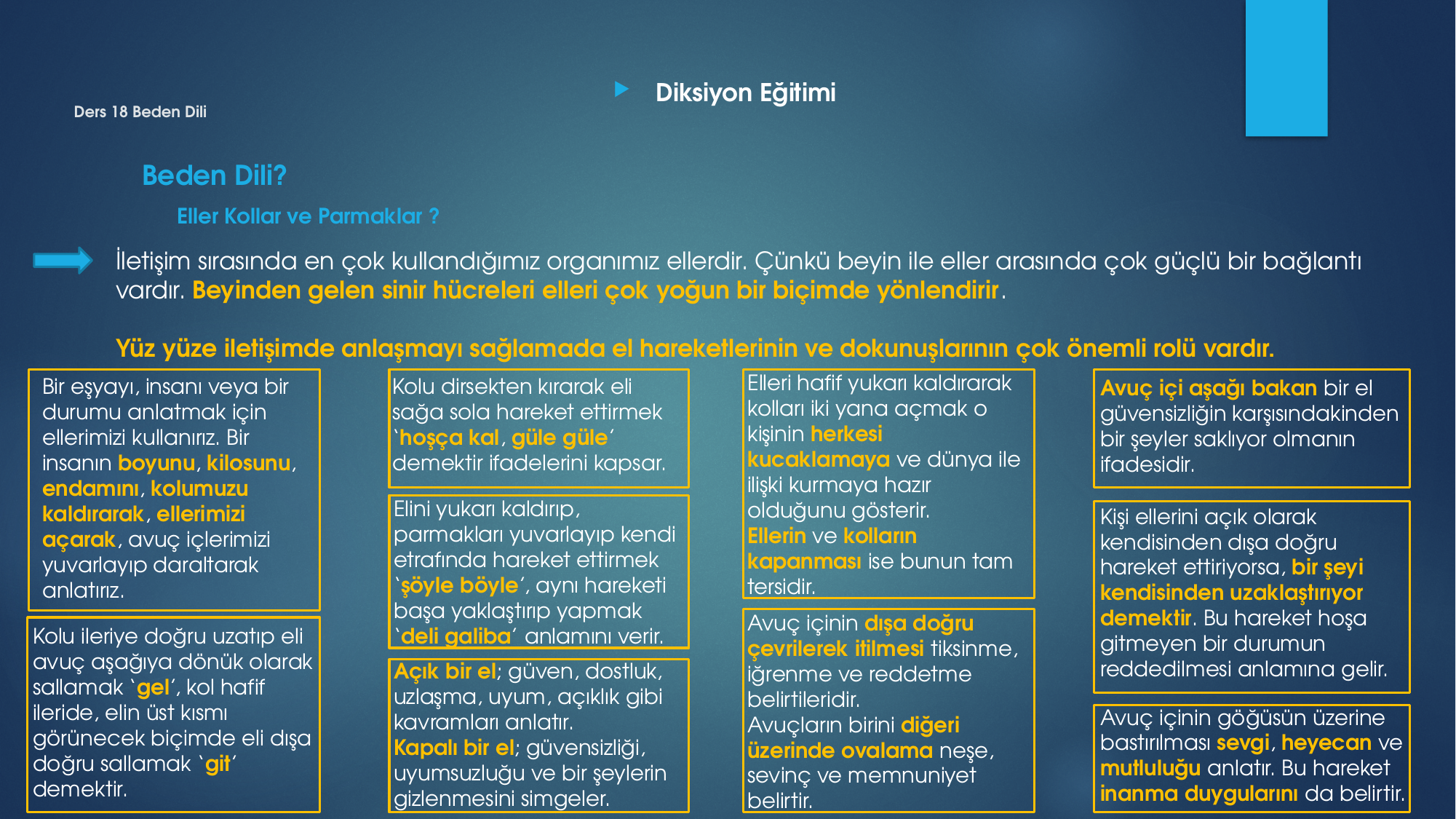

Diksiyon Eğitimi
Ders 18 Beden Dili

Beden Dili?
Eller Kollar ve Parmaklar ?
İletişim sırasında en çok kullandığımız organımız ellerdir. Çünkü beyin ile eller arasında çok güçlü bir bağlantı vardır. Beyinden gelen sinir hücreleri elleri çok yoğun bir biçimde yönlendirir.

Yüz yüze iletişimde anlaşmayı sağlamada el hareketlerinin ve dokunuşlarının çok önemli rolü vardır.

Kolu dirsekten kırarak eli sağa sola hareket ettirmek ‘hoşça kal, güle güle’ demektir ifadelerini kapsar.
Elleri hafif yukarı kaldırarak kolları iki yana açmak o kişinin herkesi kucaklamaya ve dünya ile ilişki kurmaya hazır olduğunu gösterir.
Ellerin ve kolların kapanması ise bunun tam tersidir.
Bir eşyayı, insanı veya bir durumu anlatmak için ellerimizi kullanırız. Bir insanın boyunu, kilosunu, endamını, kolumuzu kaldırarak, ellerimizi açarak, avuç içlerimizi yuvarlayıp daraltarak anlatırız.

Avuç içi aşağı bakan bir el güvensizliğin karşısındakinden bir şeyler saklıyor olmanın ifadesidir.

Kişi ellerini açık olarak kendisinden dışa doğru hareket ettiriyorsa, bir şeyi kendisinden uzaklaştırıyor demektir. Bu hareket hoşa gitmeyen bir durumun reddedilmesi anlamına gelir.
Elini yukarı kaldırıp, parmakları yuvarlayıp kendi etrafında hareket ettirmek ‘şöyle böyle’, aynı hareketi başa yaklaştırıp yapmak ‘deli galiba’ anlamını verir.

Avuç içinin dışa doğru çevrilerek itilmesi tiksinme, iğrenme ve reddetme belirtileridir.
Avuçların birini diğeri üzerinde ovalama neşe, sevinç ve memnuniyet belirtir.

Kolu ileriye doğru uzatıp eli avuç aşağıya dönük olarak sallamak ‘gel’, kol hafif ileride, elin üst kısmı görünecek biçimde eli dışa doğru sallamak ‘git’ demektir.

Açık bir el; güven, dostluk, uzlaşma, uyum, açıklık gibi kavramları anlatır.
Kapalı bir el; güvensizliği, uyumsuzluğu ve bir şeylerin gizlenmesini simgeler.

Avuç içinin göğüsün üzerine bastırılması sevgi, heyecan ve mutluluğu anlatır. Bu hareket inanma duygularını da belirtir.